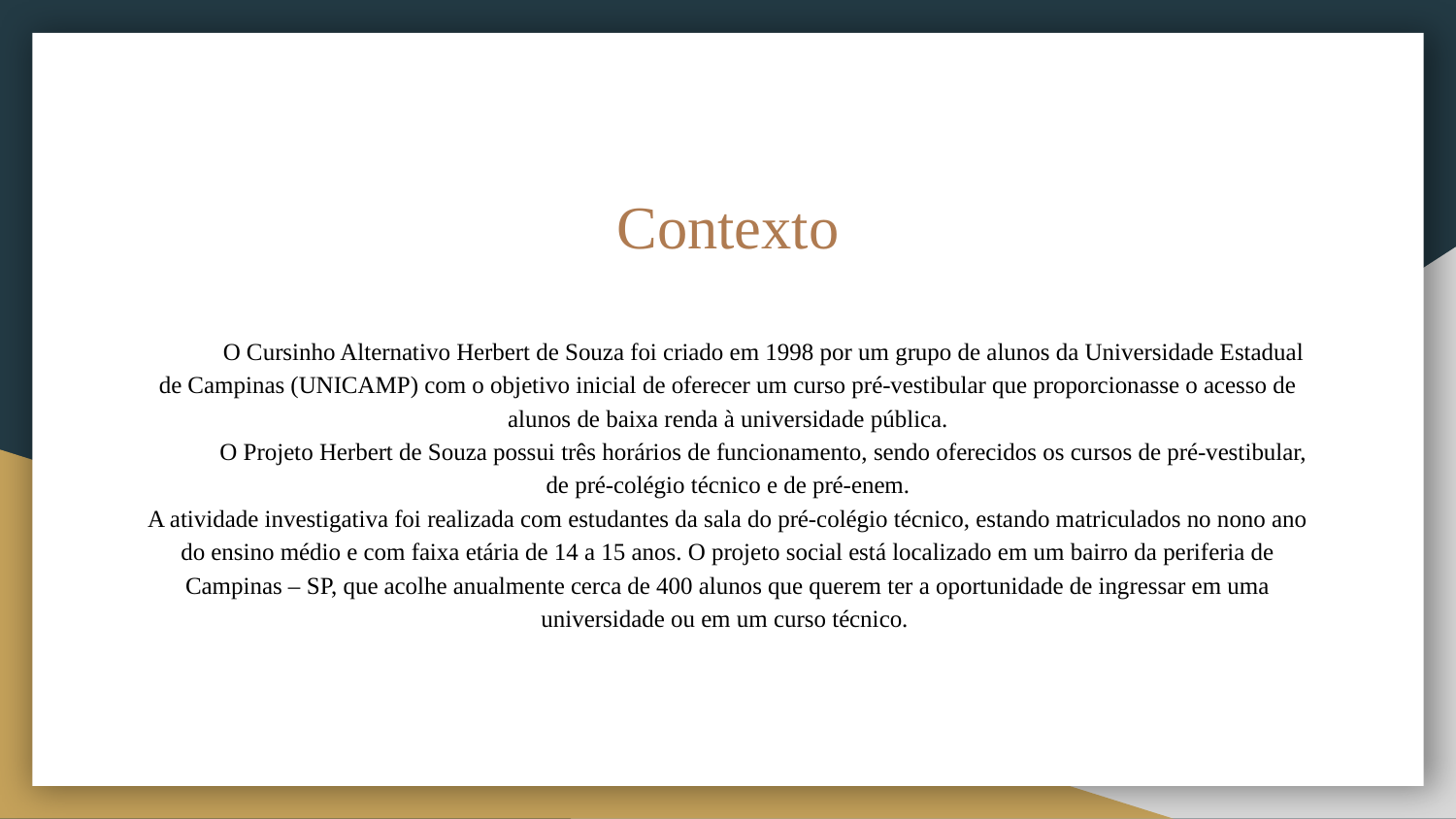

# Contexto
O Cursinho Alternativo Herbert de Souza foi criado em 1998 por um grupo de alunos da Universidade Estadual de Campinas (UNICAMP) com o objetivo inicial de oferecer um curso pré-vestibular que proporcionasse o acesso de alunos de baixa renda à universidade pública.
O Projeto Herbert de Souza possui três horários de funcionamento, sendo oferecidos os cursos de pré-vestibular, de pré-colégio técnico e de pré-enem.
A atividade investigativa foi realizada com estudantes da sala do pré-colégio técnico, estando matriculados no nono ano do ensino médio e com faixa etária de 14 a 15 anos. O projeto social está localizado em um bairro da periferia de Campinas – SP, que acolhe anualmente cerca de 400 alunos que querem ter a oportunidade de ingressar em uma universidade ou em um curso técnico.